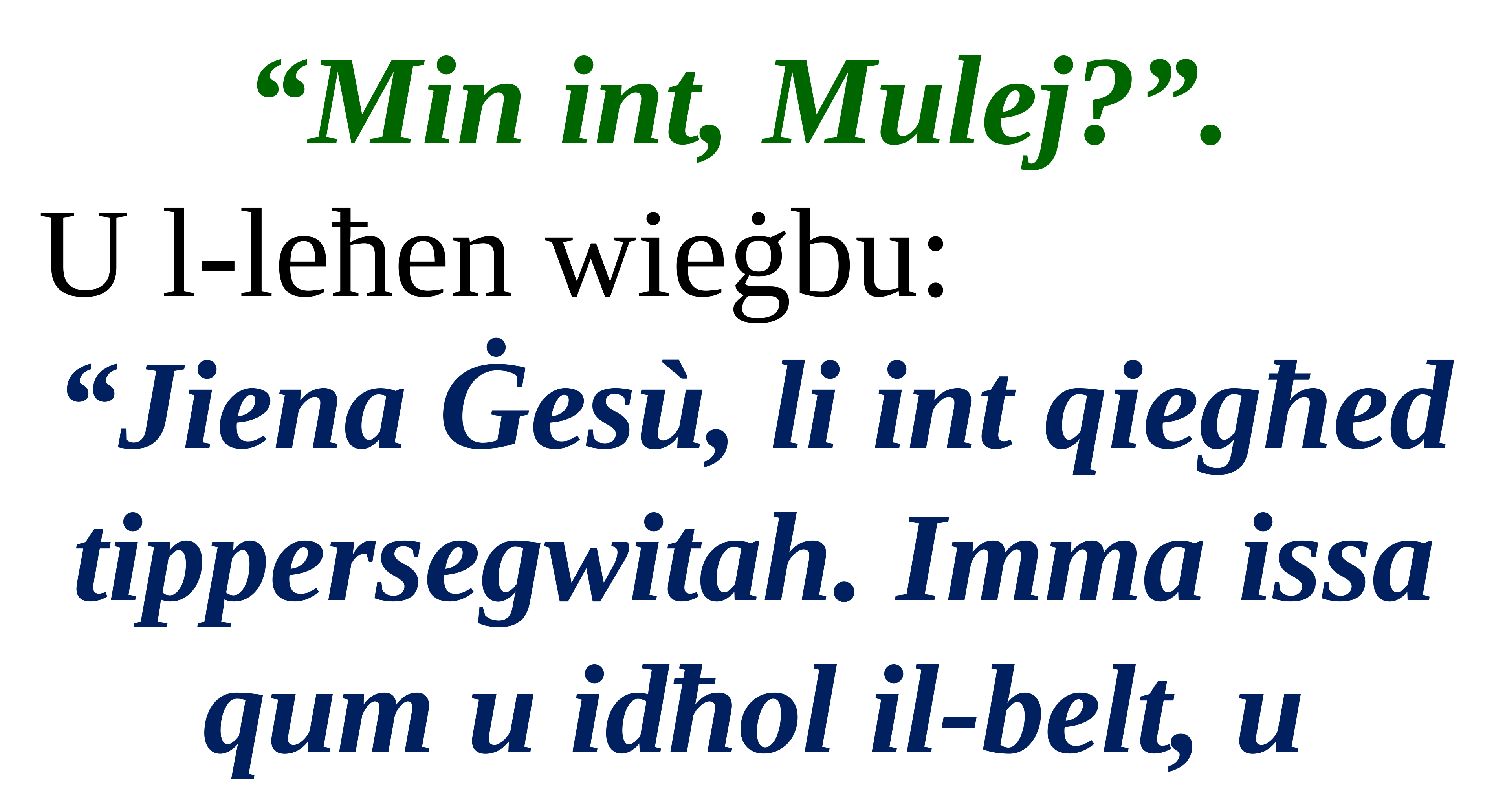

“Min int, Mulej?”.
U l-leħen wieġbu:
“Jiena Ġesù, li int qiegħed tippersegwitah. Imma issa qum u idħol il-belt, u